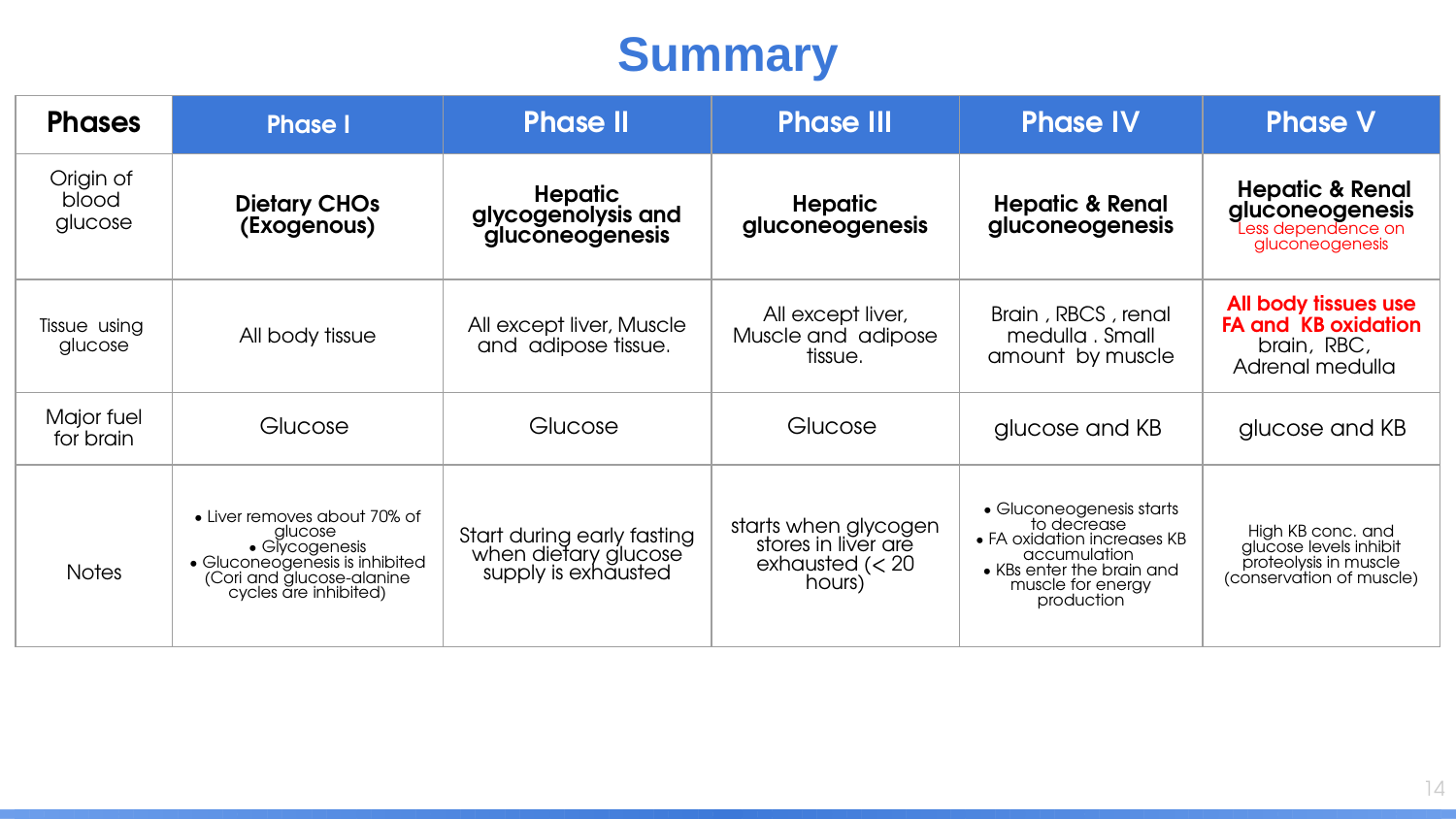

Summary
| Phases | Phase I | Phase II | Phase III | Phase IV | Phase V |
| --- | --- | --- | --- | --- | --- |
| Origin of blood glucose | Dietary CHOs (Exogenous) | Hepatic glycogenolysis and gluconeogenesis | Hepatic gluconeogenesis | Hepatic & Renal gluconeogenesis | Hepatic & Renal gluconeogenesis Less dependence on gluconeogenesis |
| Tissue using glucose | All body tissue | All except liver, Muscle and adipose tissue. | All except liver, Muscle and adipose tissue. | Brain , RBCS , renal medulla . Small amount by muscle | All body tissues use FA and KB oxidation brain, RBC, Adrenal medulla |
| Major fuel for brain | Glucose | Glucose | Glucose | glucose and KB | glucose and KB |
| Notes | • Liver removes about 70% of glucose • Glycogenesis • Gluconeogenesis is inhibited (Cori and glucose-alanine cycles are inhibited) | Start during early fasting when dietary glucose supply is exhausted | starts when glycogen stores in liver are exhausted (< 20 hours) | • Gluconeogenesis starts to decrease • FA oxidation increases KB accumulation • KBs enter the brain and muscle for energy production | High KB conc. and glucose levels inhibit proteolysis in muscle (conservation of muscle) |
14